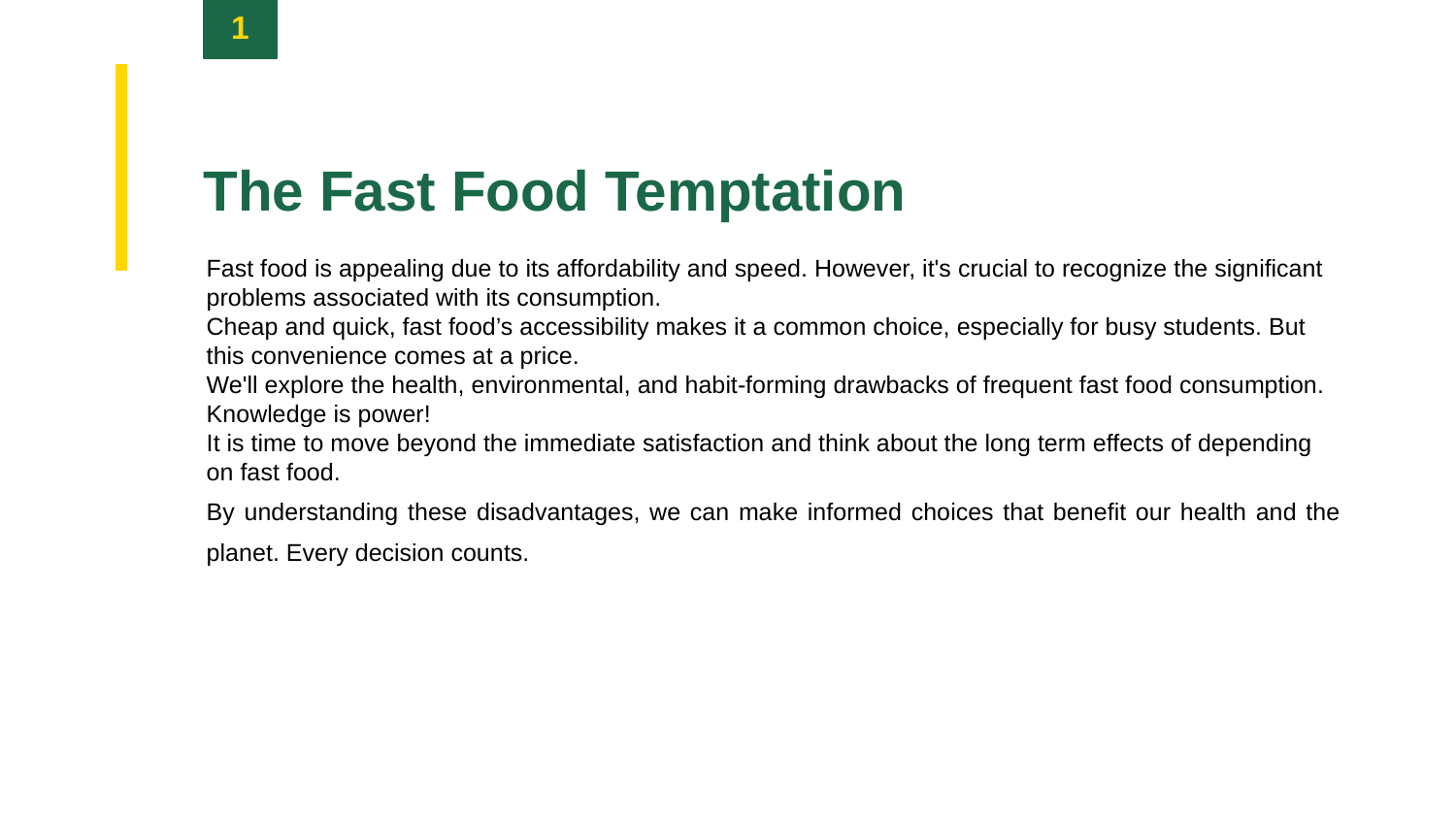

1

The Fast Food Temptation
Fast food is appealing due to its affordability and speed. However, it's crucial to recognize the significant problems associated with its consumption.
Cheap and quick, fast food’s accessibility makes it a common choice, especially for busy students. But this convenience comes at a price.
We'll explore the health, environmental, and habit-forming drawbacks of frequent fast food consumption. Knowledge is power!
It is time to move beyond the immediate satisfaction and think about the long term effects of depending on fast food.
By understanding these disadvantages, we can make informed choices that benefit our health and the planet. Every decision counts.